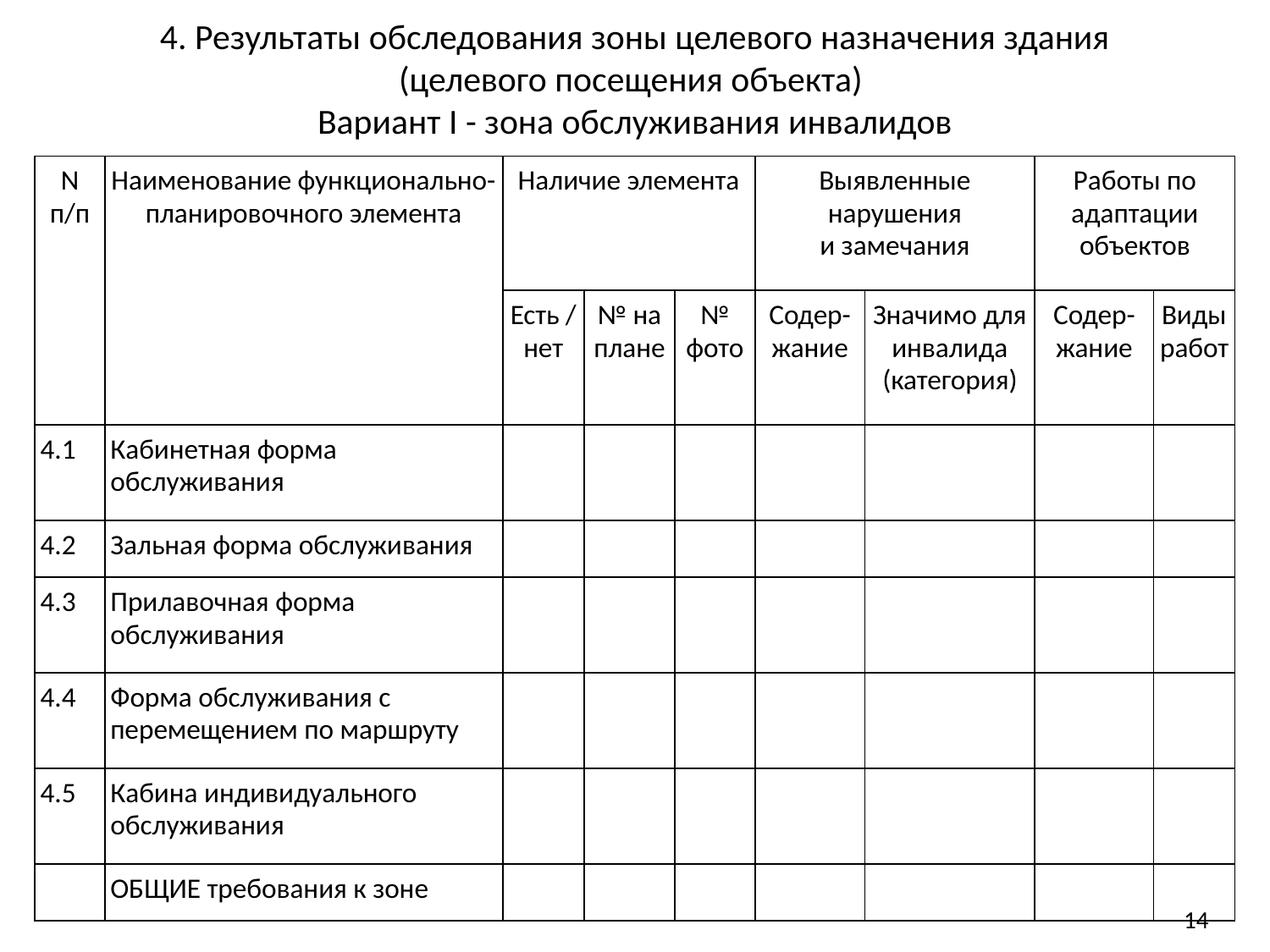

4. Результаты обследования зоны целевого назначения здания
(целевого посещения объекта)
Вариант I - зона обслуживания инвалидов
| N п/п | Наименование функционально-планировочного элемента | Наличие элемента |  |  | Выявленные нарушения и замечания |  | Работы по адаптации объектов |  |
| --- | --- | --- | --- | --- | --- | --- | --- | --- |
|  |  | Есть / нет | № на плане | № фото | Содер-жание | Значимо для инвалида (категория) | Содер-жание | Виды работ |
| 4.1 | Кабинетная форма обслуживания |  |  |  |  |  |  |  |
| 4.2 | Зальная форма обслуживания |  |  |  |  |  |  |  |
| 4.3 | Прилавочная форма обслуживания |  |  |  |  |  |  |  |
| 4.4 | Форма обслуживания с перемещением по маршруту |  |  |  |  |  |  |  |
| 4.5 | Кабина индивидуального обслуживания |  |  |  |  |  |  |  |
|  | ОБЩИЕ требования к зоне |  |  |  |  |  |  |  |
14